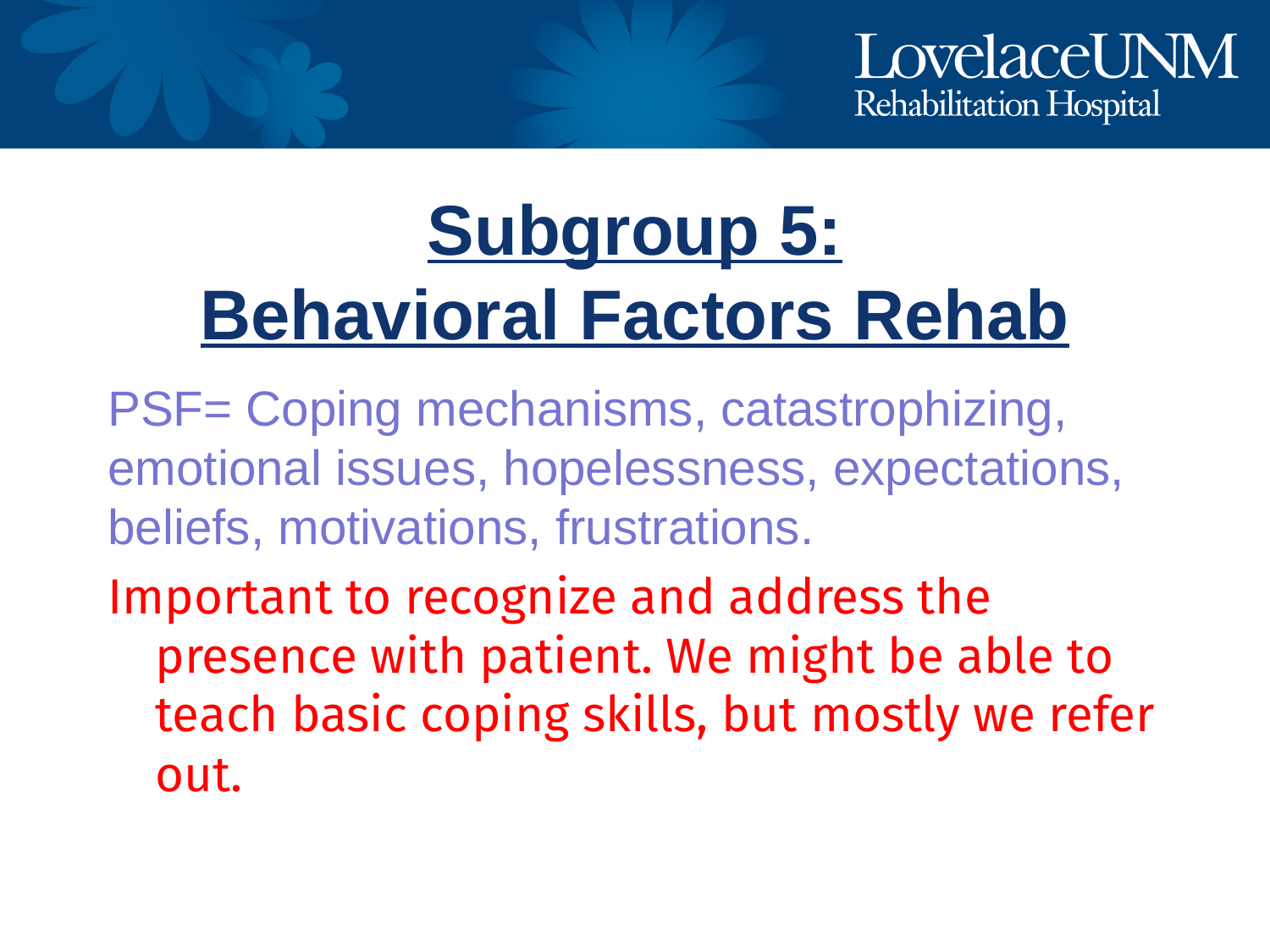

# Subgroup 5: Behavioral Factors Rehab
PSF= Coping mechanisms, catastrophizing, emotional issues, hopelessness, expectations, beliefs, motivations, frustrations.
Important to recognize and address the presence with patient. We might be able to teach basic coping skills, but mostly we refer out.